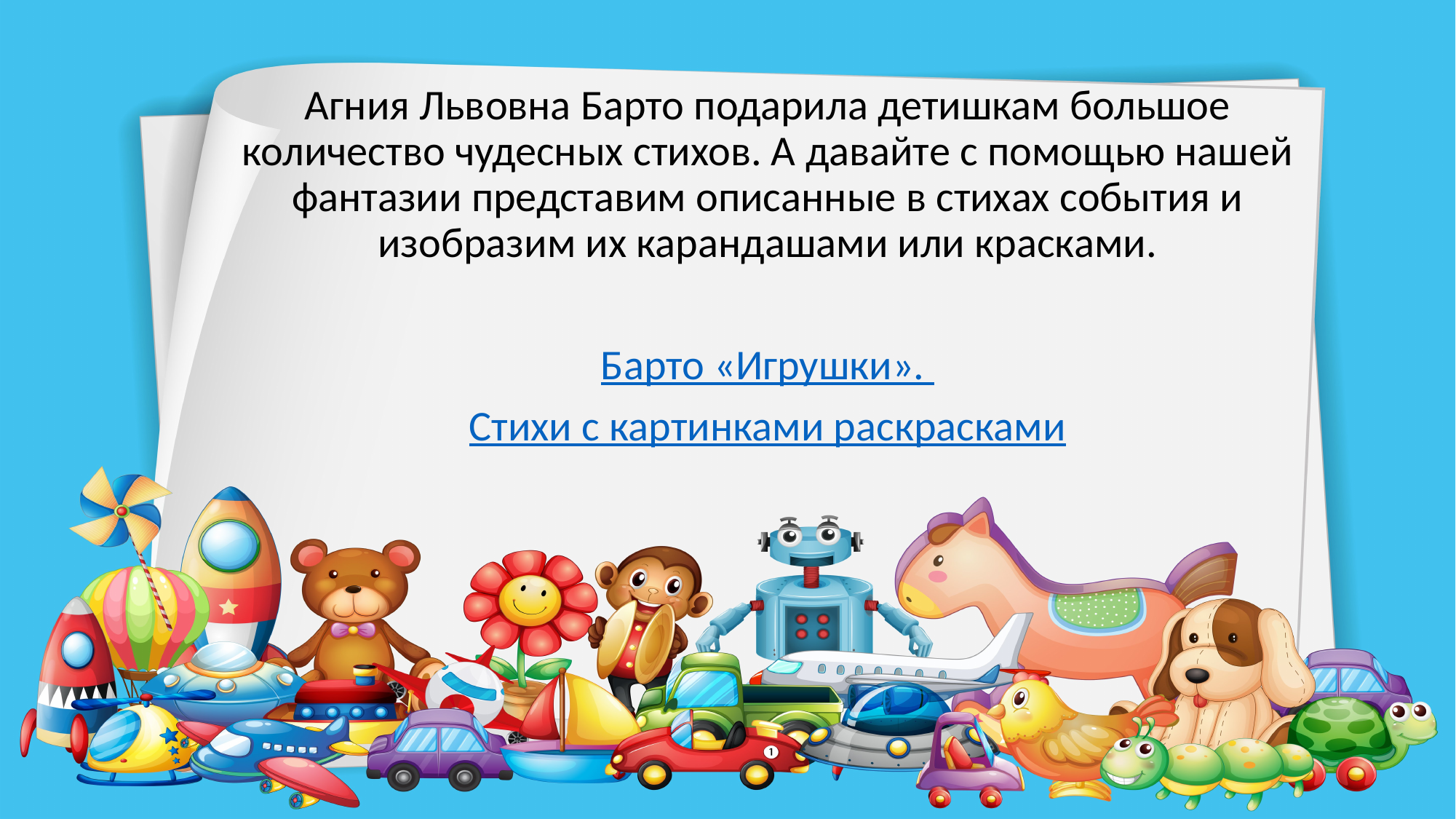

Агния Львовна Барто подарила детишкам большое количество чудесных стихов. А давайте с помощью нашей фантазии представим описанные в стихах события и изобразим их карандашами или красками.

Барто «Игрушки».
Стихи с картинками раскрасками